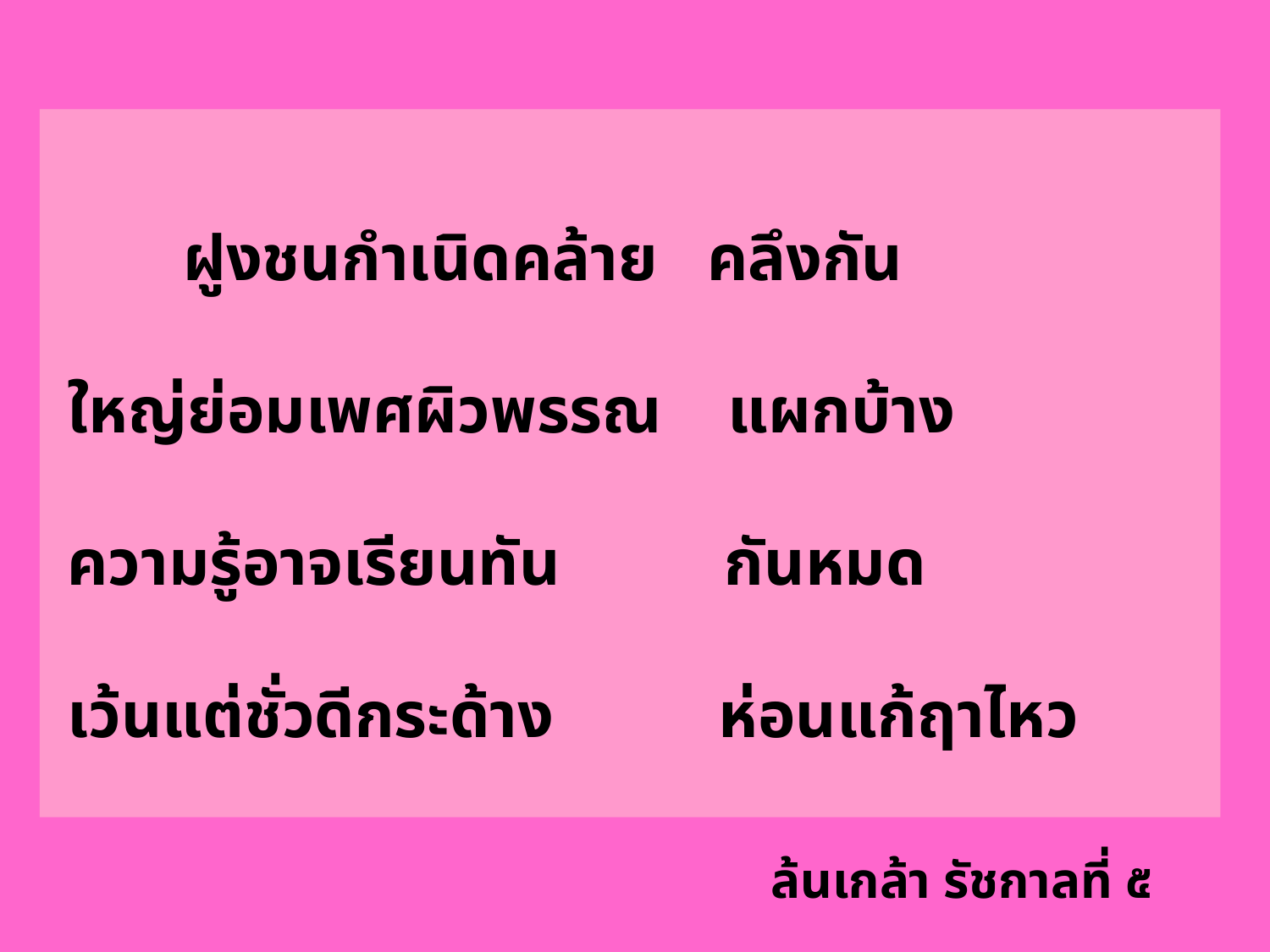

ฝูงชนกำเนิดคล้าย   คลึงกัน

ใหญ่ย่อมเพศผิวพรรณ    แผกบ้าง

ความรู้อาจเรียนทัน          กันหมด

เว้นแต่ชั่วดีกระด้าง          ห่อนแก้ฤาไหว
ล้นเกล้า รัชกาลที่ ๕